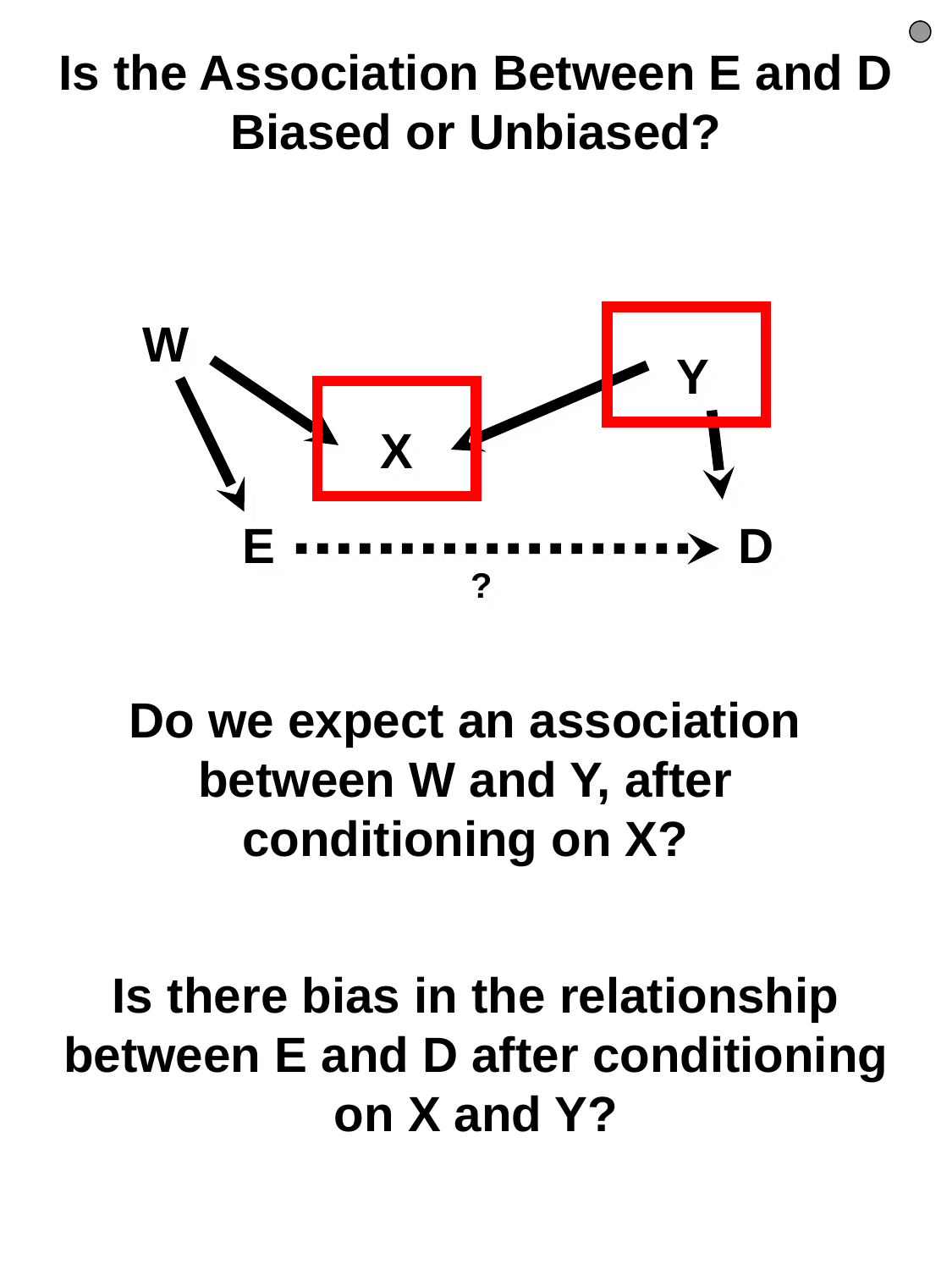

Is the Association Between E and D Biased or Unbiased?

W
Y

X

E
D
?

Do we expect an association between W and Y, after conditioning on X?

Is there bias in the relationship between E and D after conditioning on X and Y?